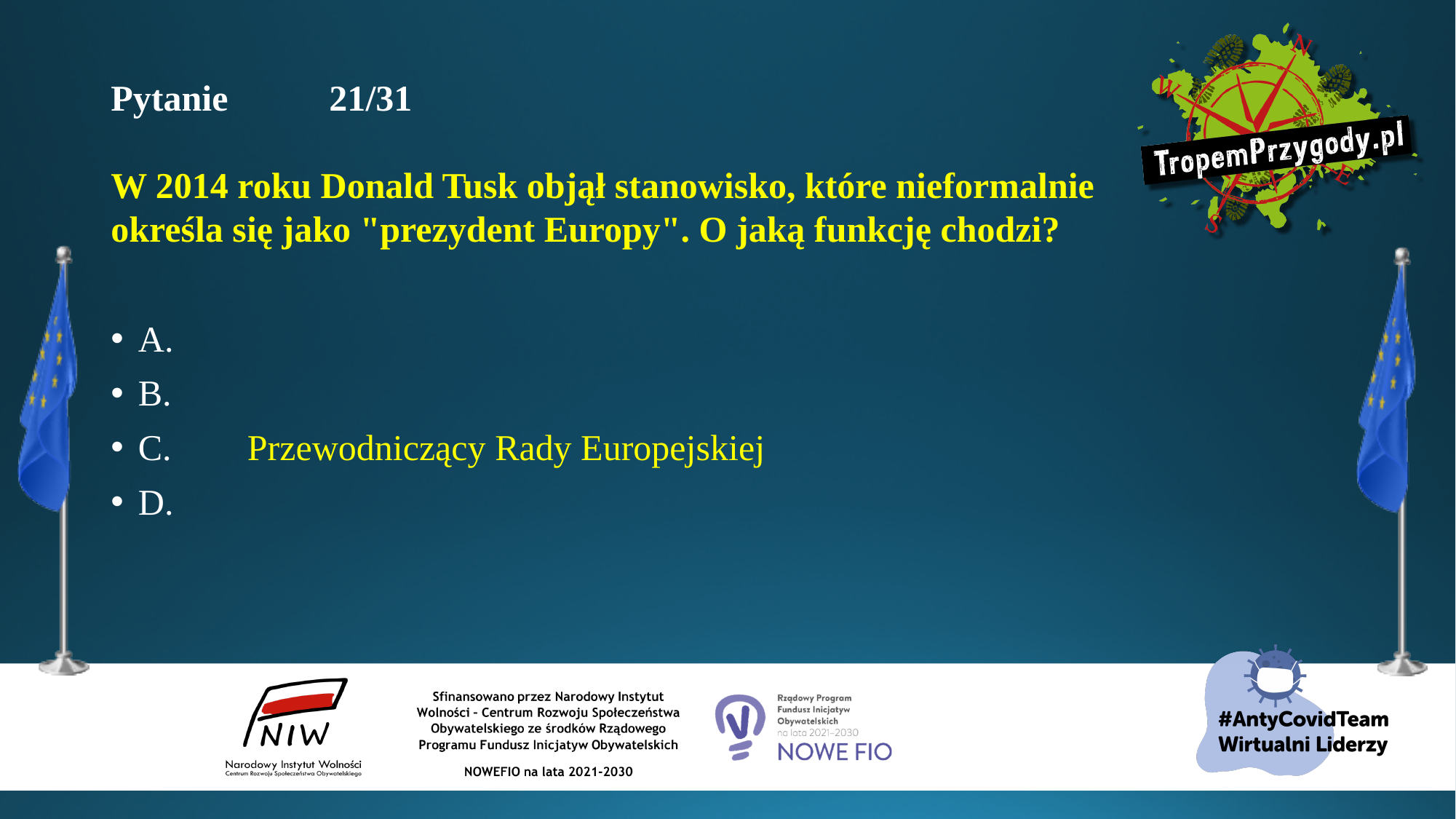

# Pytanie 	21/31 W 2014 roku Donald Tusk objął stanowisko, które nieformalnie określa się jako "prezydent Europy". O jaką funkcję chodzi?
A.
B.
C.	Przewodniczący Rady Europejskiej
D.